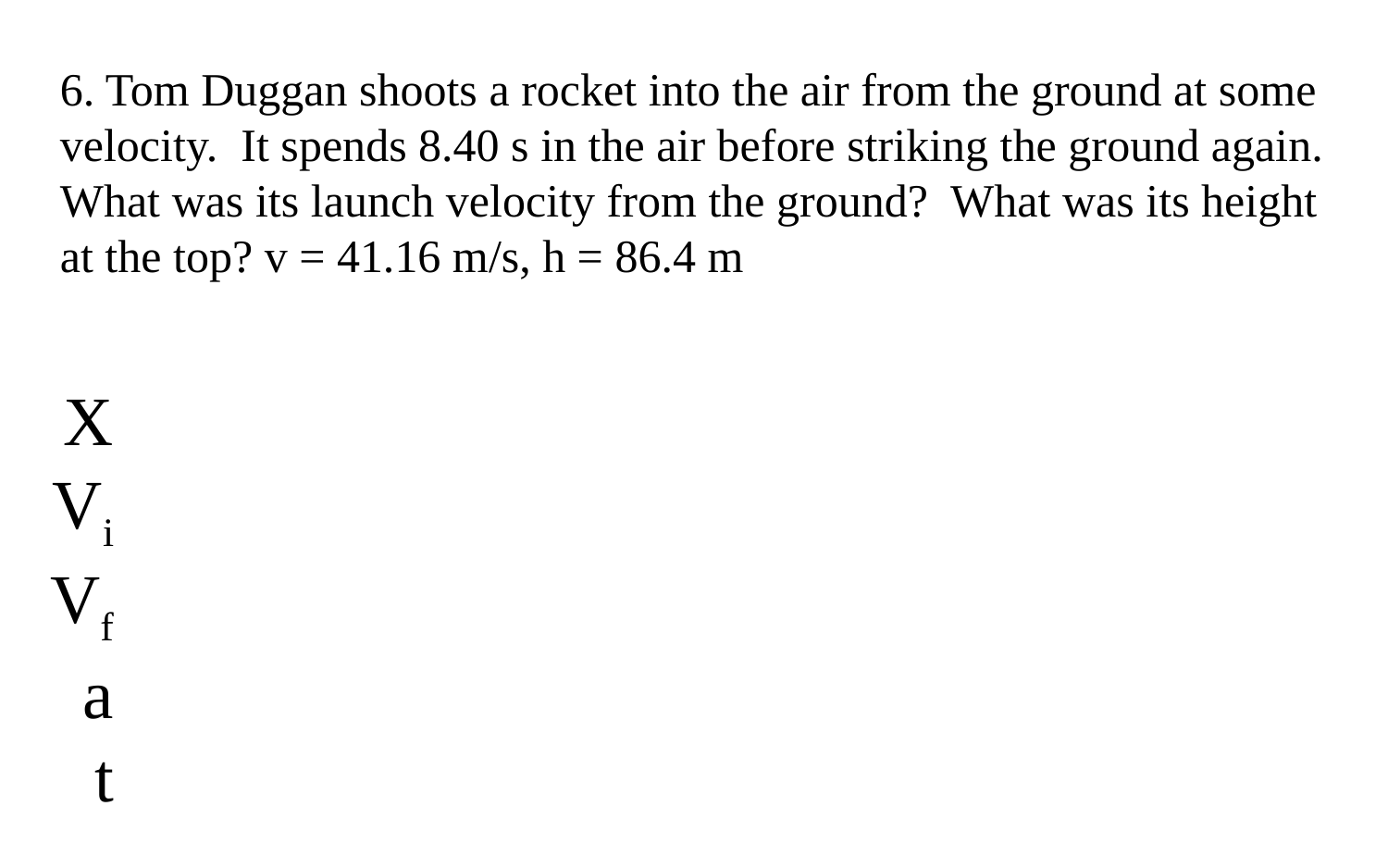

6. Tom Duggan shoots a rocket into the air from the ground at some velocity.  It spends 8.40 s in the air before striking the ground again.  What was its launch velocity from the ground?  What was its height at the top? v = 41.16 m/s, h = 86.4 m
X
Vi
Vf
a
t